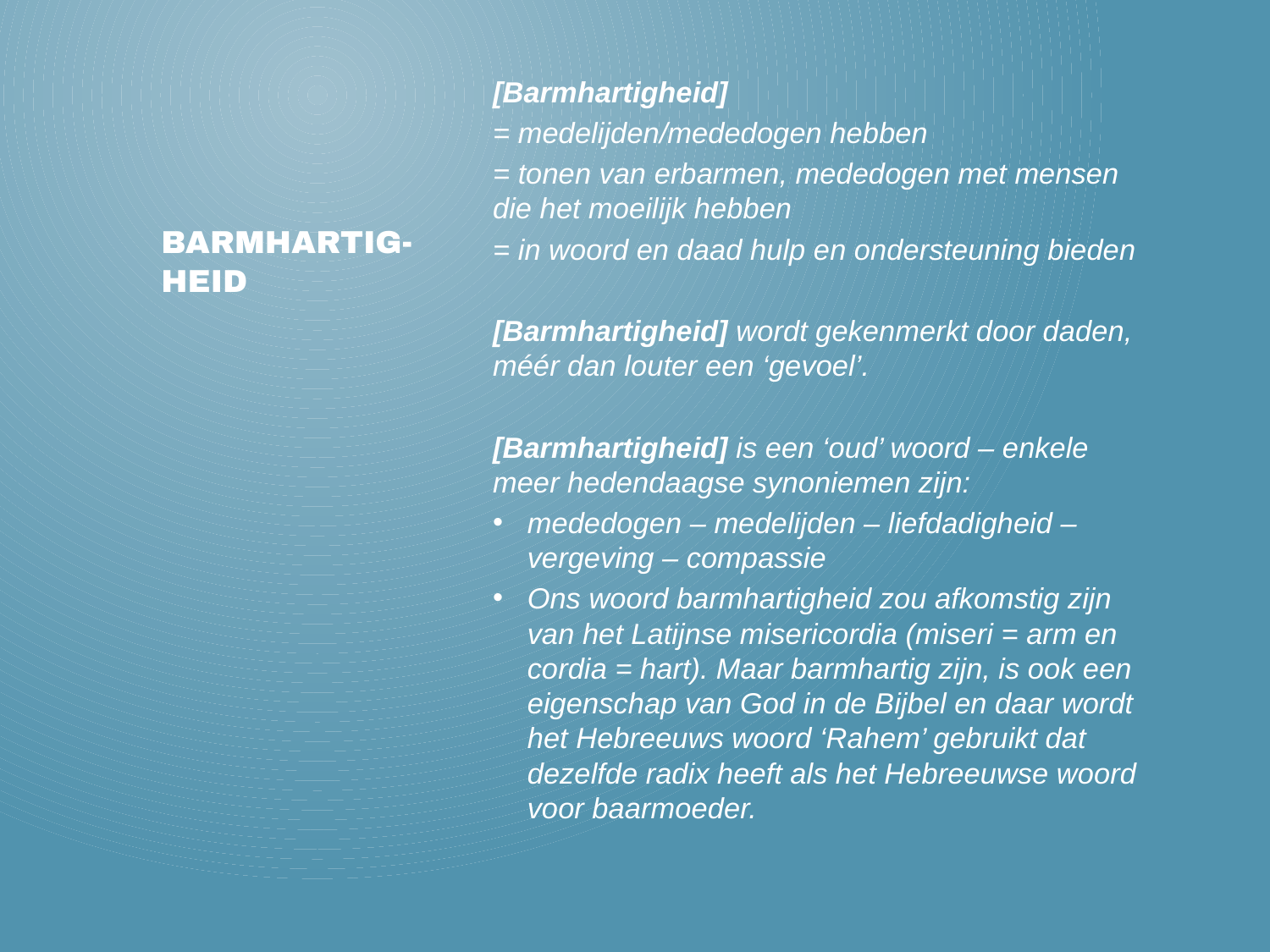

[Barmhartigheid]
= medelijden/mededogen hebben
= tonen van erbarmen, mededogen met mensen die het moeilijk hebben
= in woord en daad hulp en ondersteuning bieden

[Barmhartigheid] wordt gekenmerkt door daden, méér dan louter een ‘gevoel’.

[Barmhartigheid] is een ‘oud’ woord – enkele meer hedendaagse synoniemen zijn:
mededogen – medelijden – liefdadigheid – vergeving – compassie
Ons woord barmhartigheid zou afkomstig zijn van het Latijnse misericordia (miseri = arm en cordia = hart). Maar barmhartig zijn, is ook een eigenschap van God in de Bijbel en daar wordt het Hebreeuws woord ‘Rahem’ gebruikt dat dezelfde radix heeft als het Hebreeuwse woord voor baarmoeder.

# Barmhartig-heid